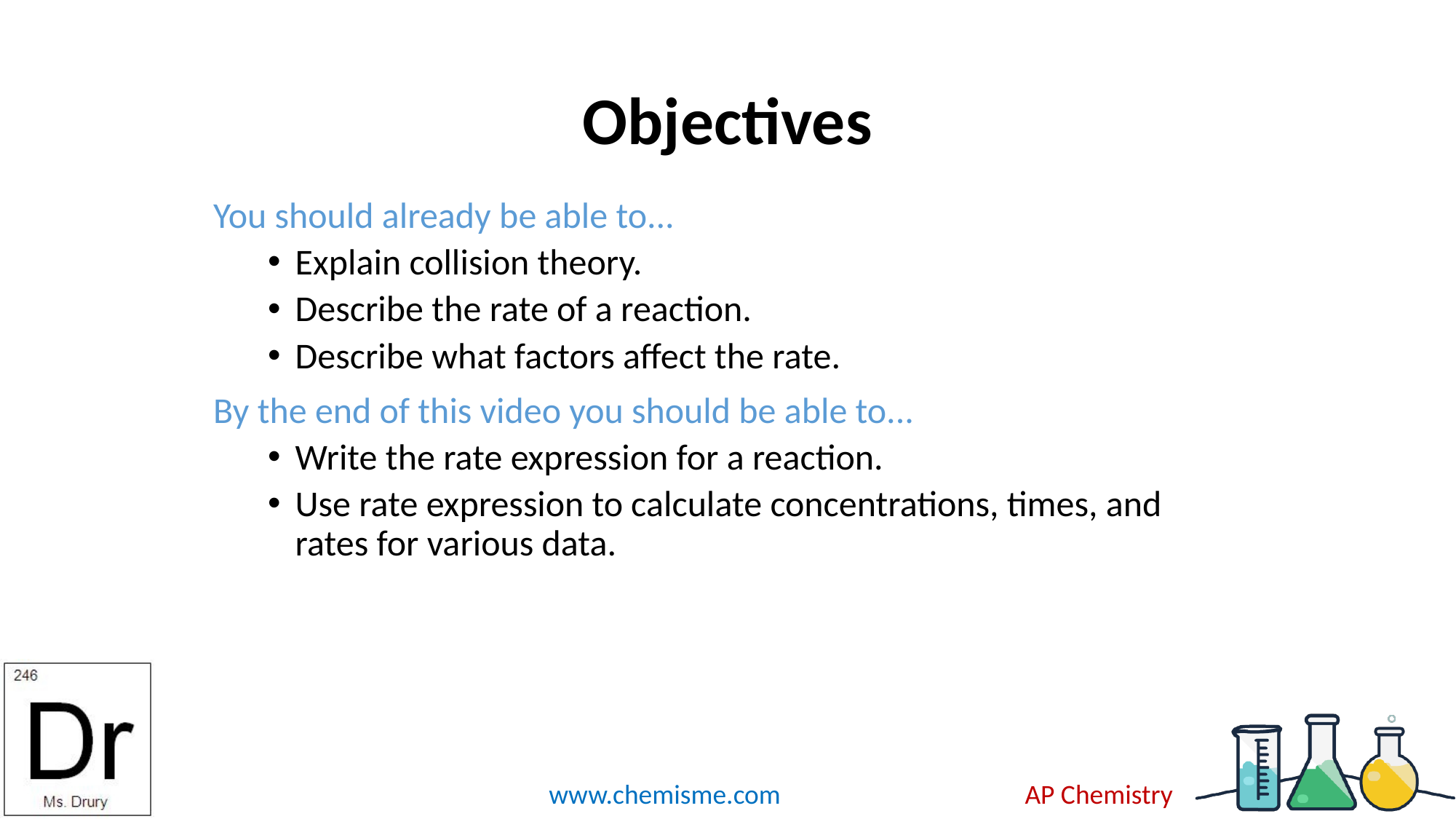

# Objectives
You should already be able to...
Explain collision theory.
Describe the rate of a reaction.
Describe what factors affect the rate.
By the end of this video you should be able to...
Write the rate expression for a reaction.
Use rate expression to calculate concentrations, times, and rates for various data.